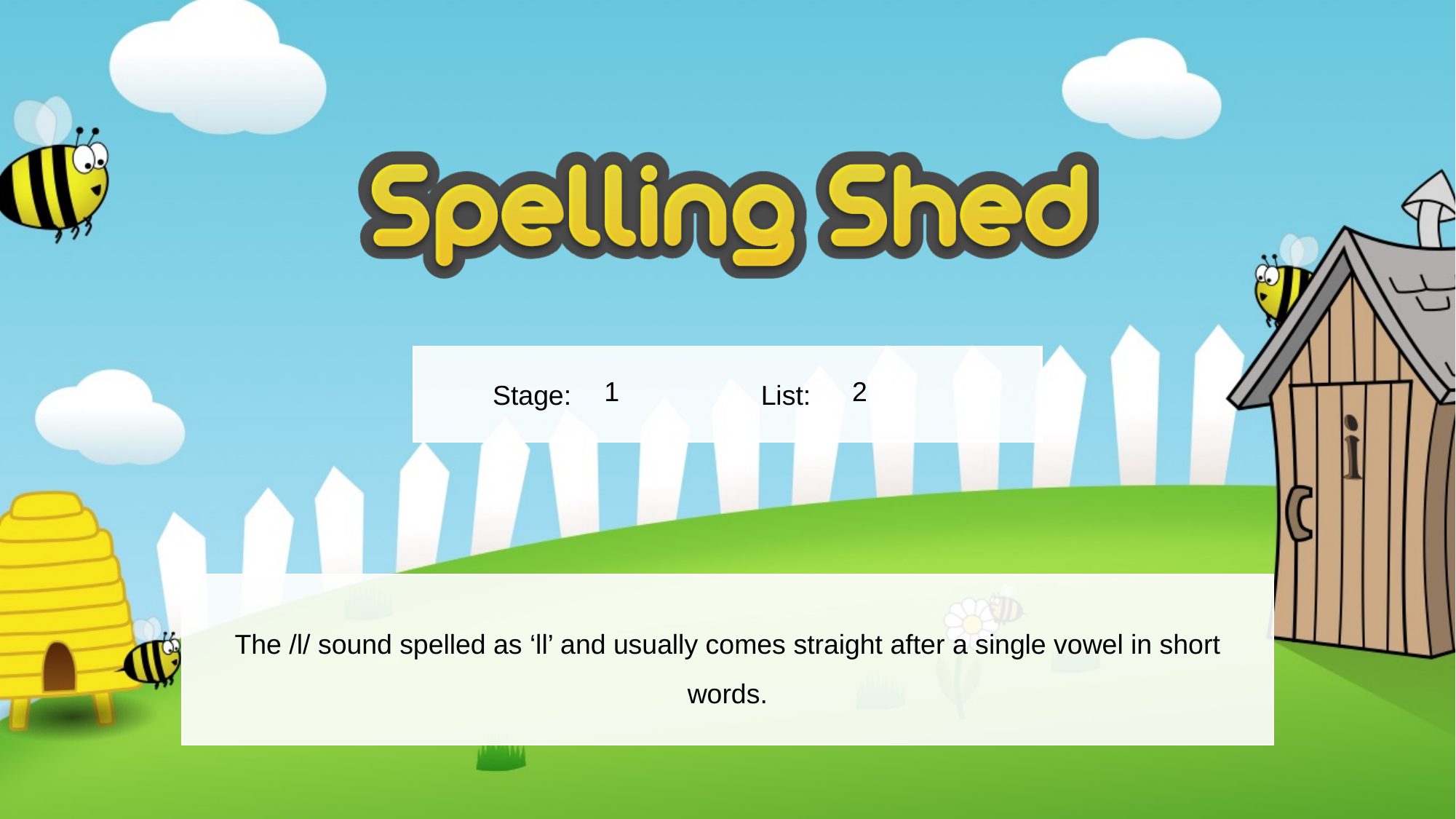

1
2
The /l/ sound spelled as ‘ll’ and usually comes straight after a single vowel in short words.